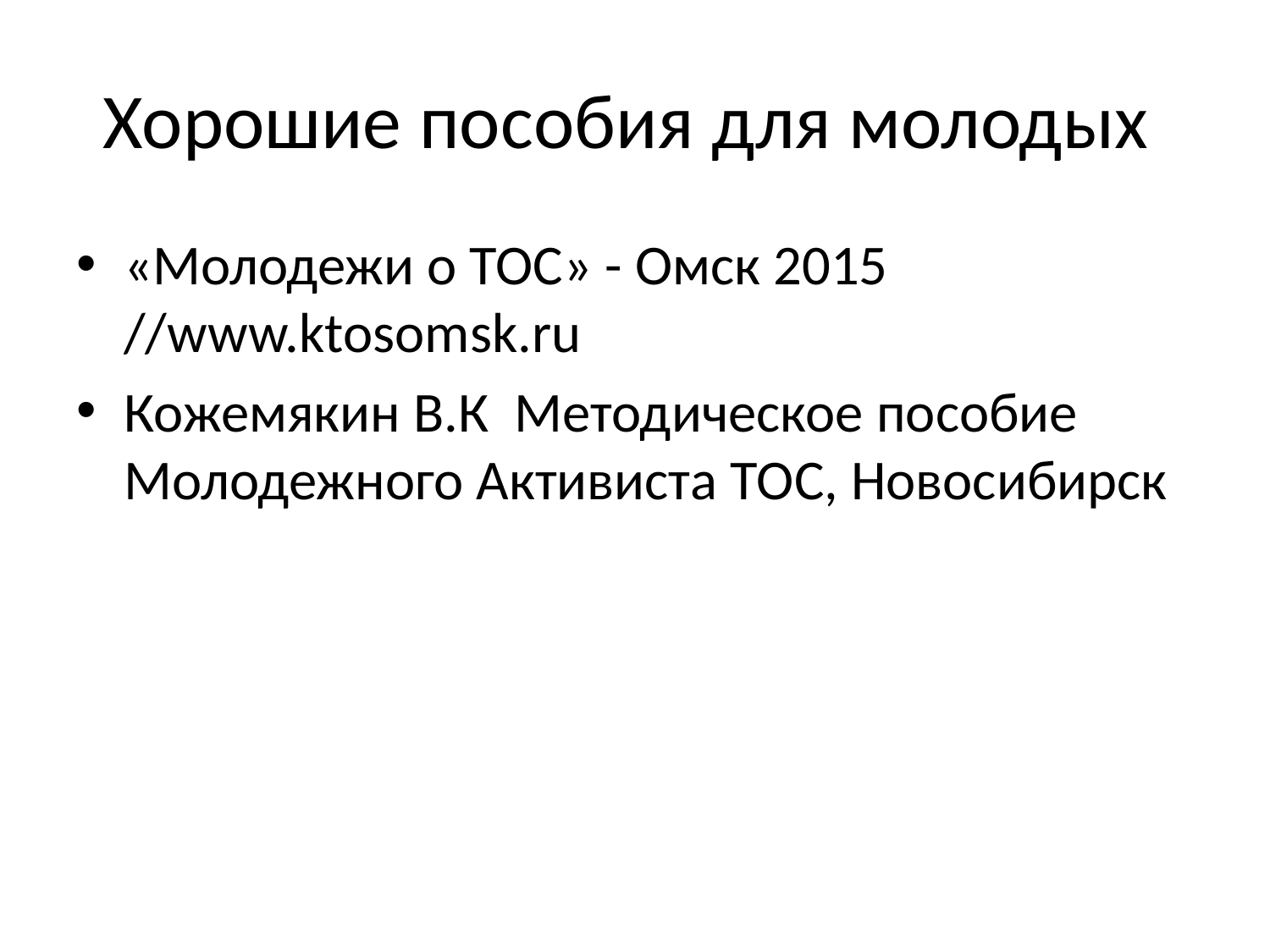

# Хорошие пособия для молодых
«Молодежи о ТОС» - Омск 2015 //www.ktosomsk.ru
Кожемякин В.К  Методическое пособие Молодежного Активиста ТОС, Новосибирск